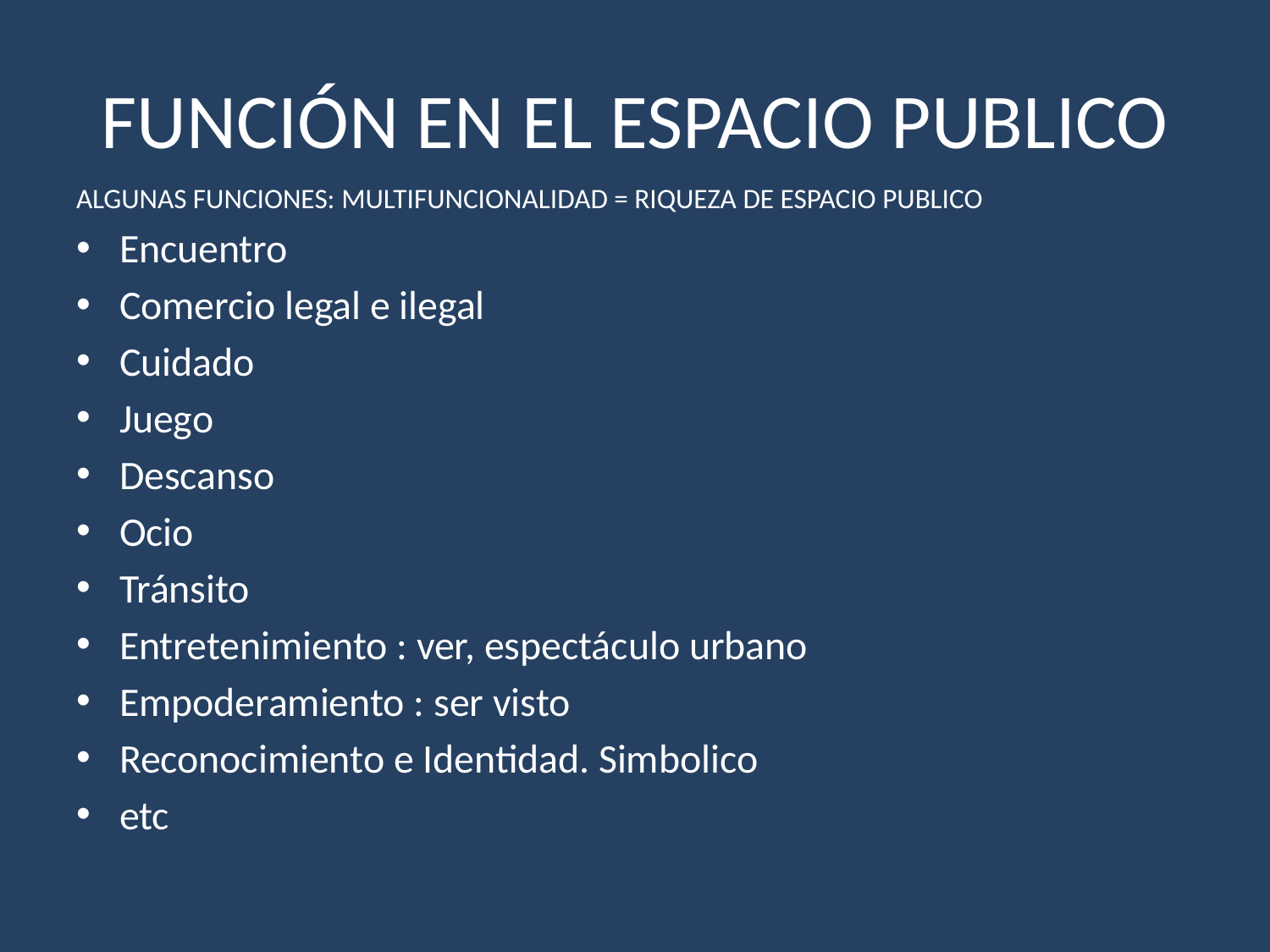

# FUNCIÓN EN EL ESPACIO PUBLICO
ALGUNAS FUNCIONES: MULTIFUNCIONALIDAD = RIQUEZA DE ESPACIO PUBLICO
Encuentro
Comercio legal e ilegal
Cuidado
Juego
Descanso
Ocio
Tránsito
Entretenimiento : ver, espectáculo urbano
Empoderamiento : ser visto
Reconocimiento e Identidad. Simbolico
etc